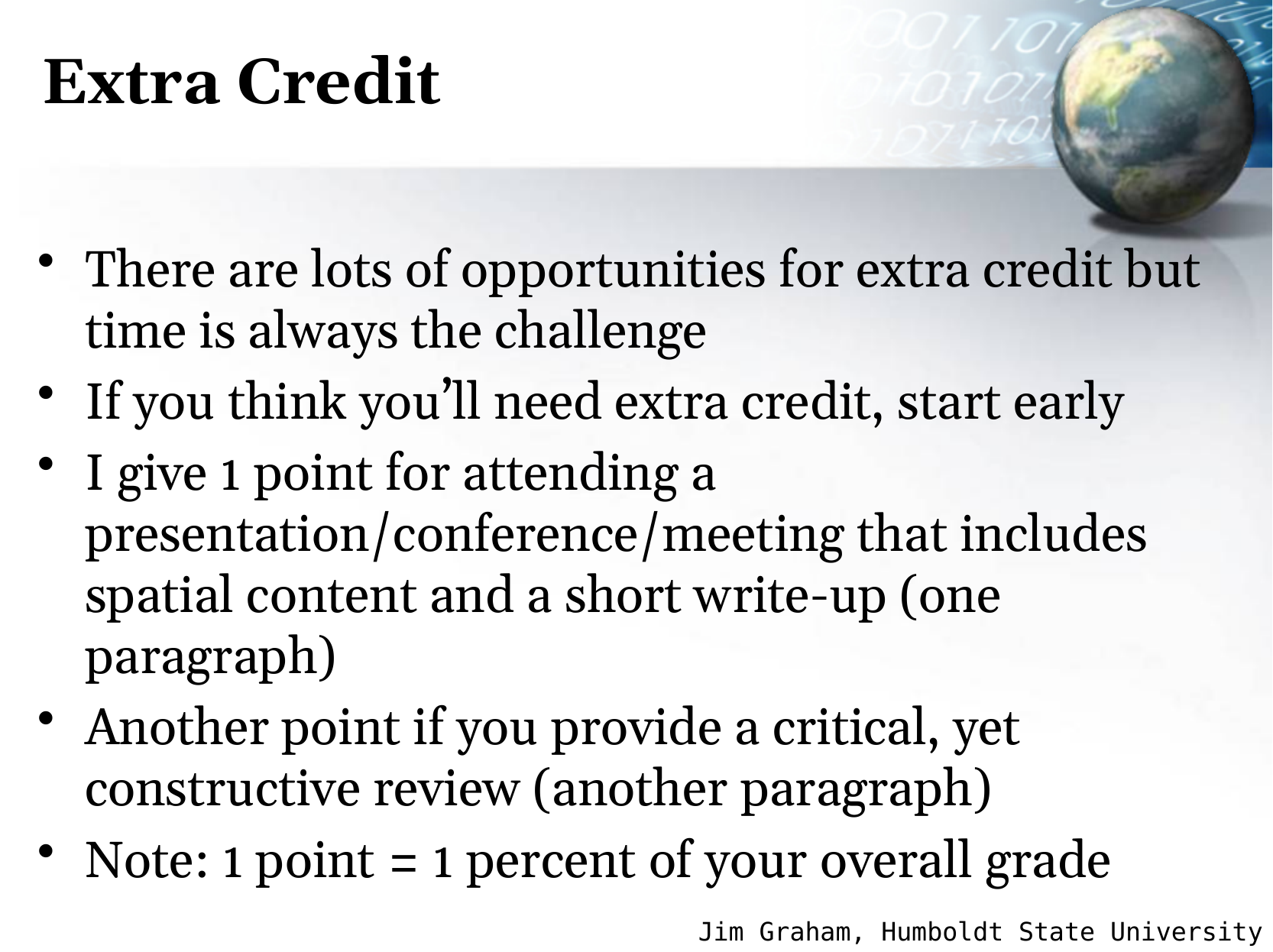

# Extra Credit
There are lots of opportunities for extra credit but time is always the challenge
If you think you’ll need extra credit, start early
I give 1 point for attending a presentation/conference/meeting that includes spatial content and a short write-up (one paragraph)
Another point if you provide a critical, yet constructive review (another paragraph)
Note: 1 point = 1 percent of your overall grade